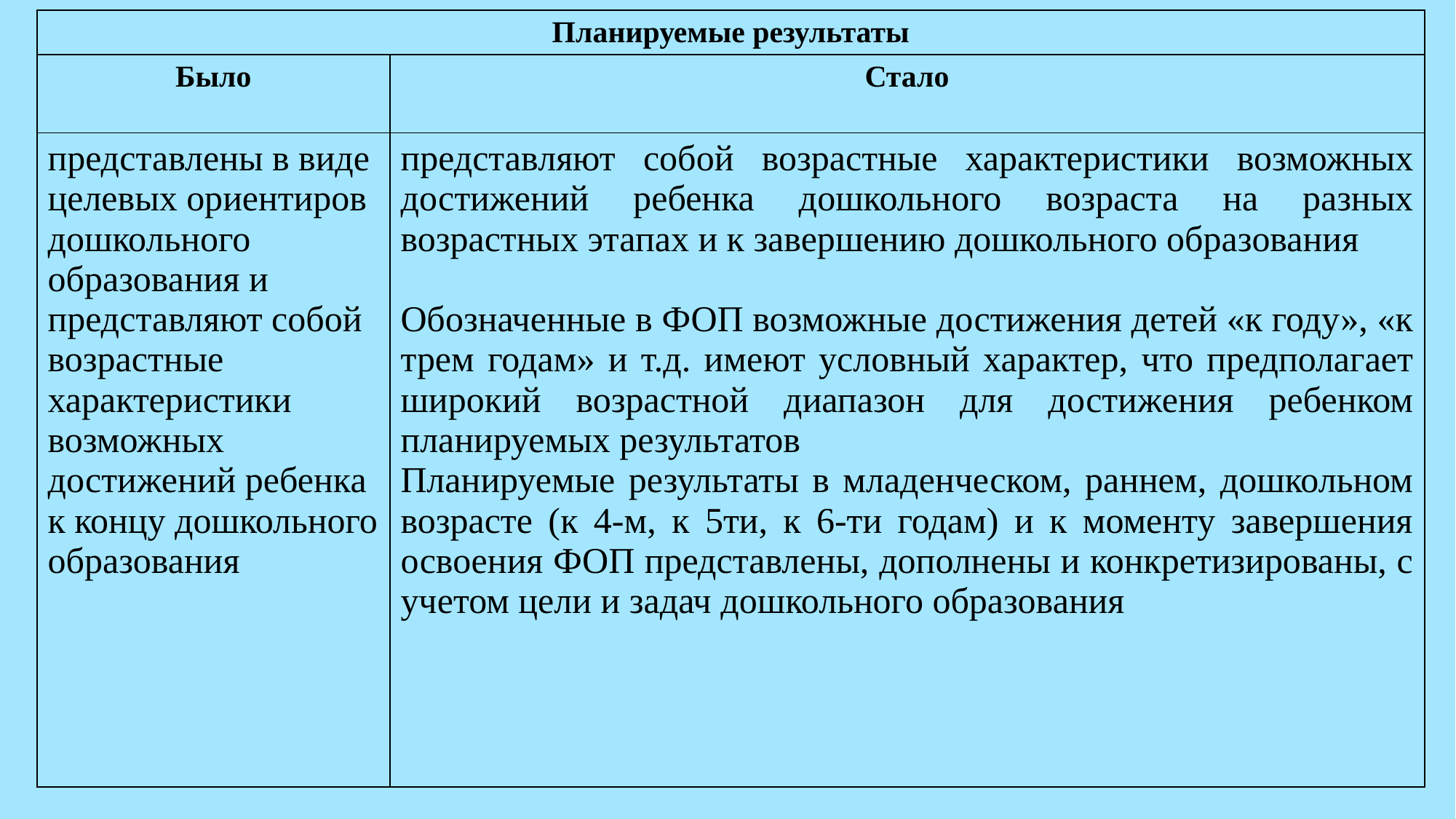

| Планируемые результаты |  |
| --- | --- |
| Было | Стало |
| представлены в виде целевых ориентиров дошкольного образования и представляют собой возрастные характеристики возможных достижений ребенка к концу дошкольного образования | представляют собой возрастные характеристики возможных достижений ребенка дошкольного возраста на разных возрастных этапах и к завершению дошкольного образования Обозначенные в ФОП возможные достижения детей «к году», «к трем годам» и т.д. имеют условный характер, что предполагает широкий возрастной диапазон для достижения ребенком планируемых результатов Планируемые результаты в младенческом, раннем, дошкольном возрасте (к 4-м, к 5ти, к 6-ти годам) и к моменту завершения освоения ФОП представлены, дополнены и конкретизированы, с учетом цели и задач дошкольного образования |